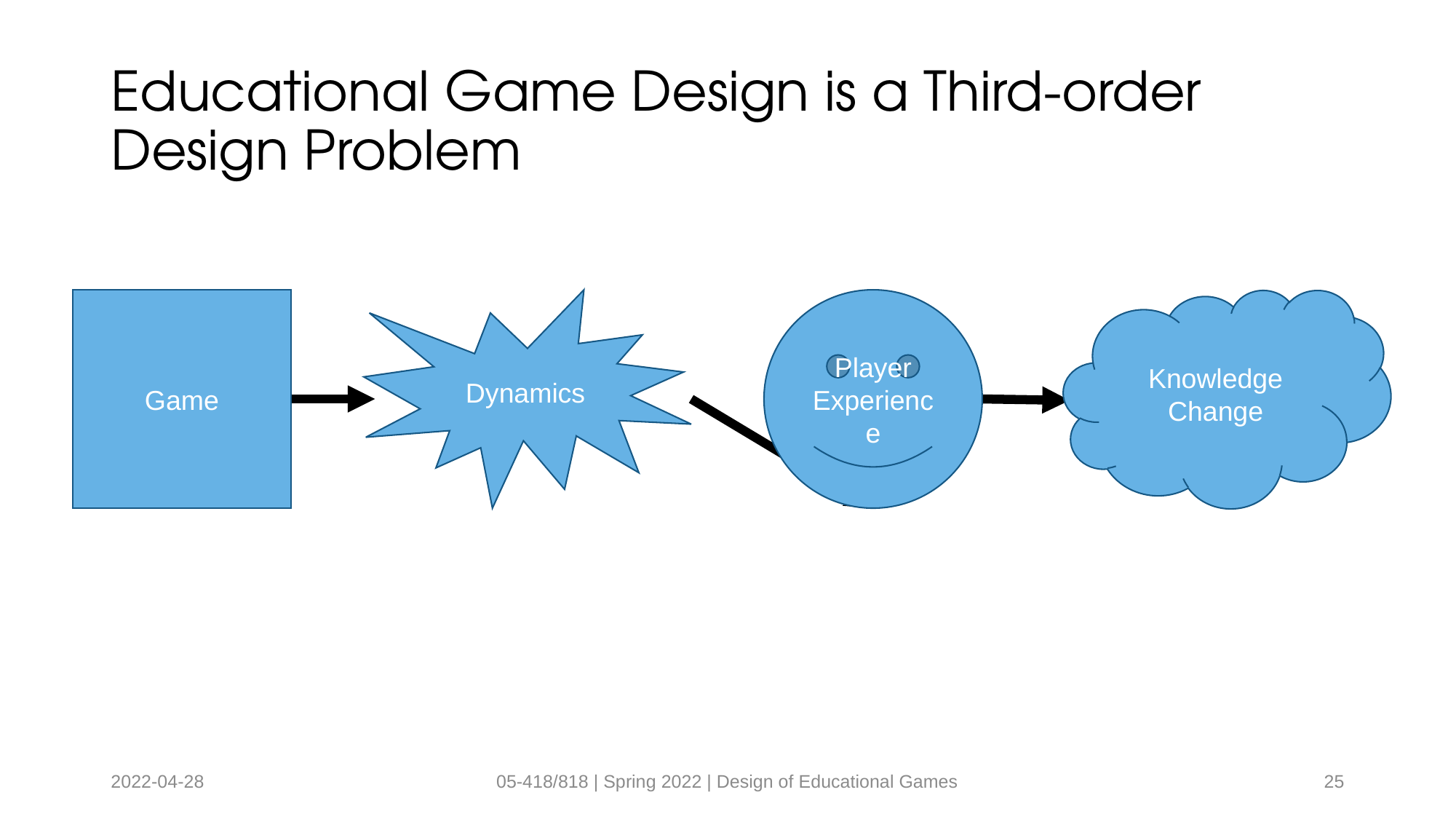

# Educational Game Design is a Third-order Design Problem
Game
Dynamics
Player Experience
Knowledge
Change

2022-04-28
05-418/818 | Spring 2022 | Design of Educational Games
25